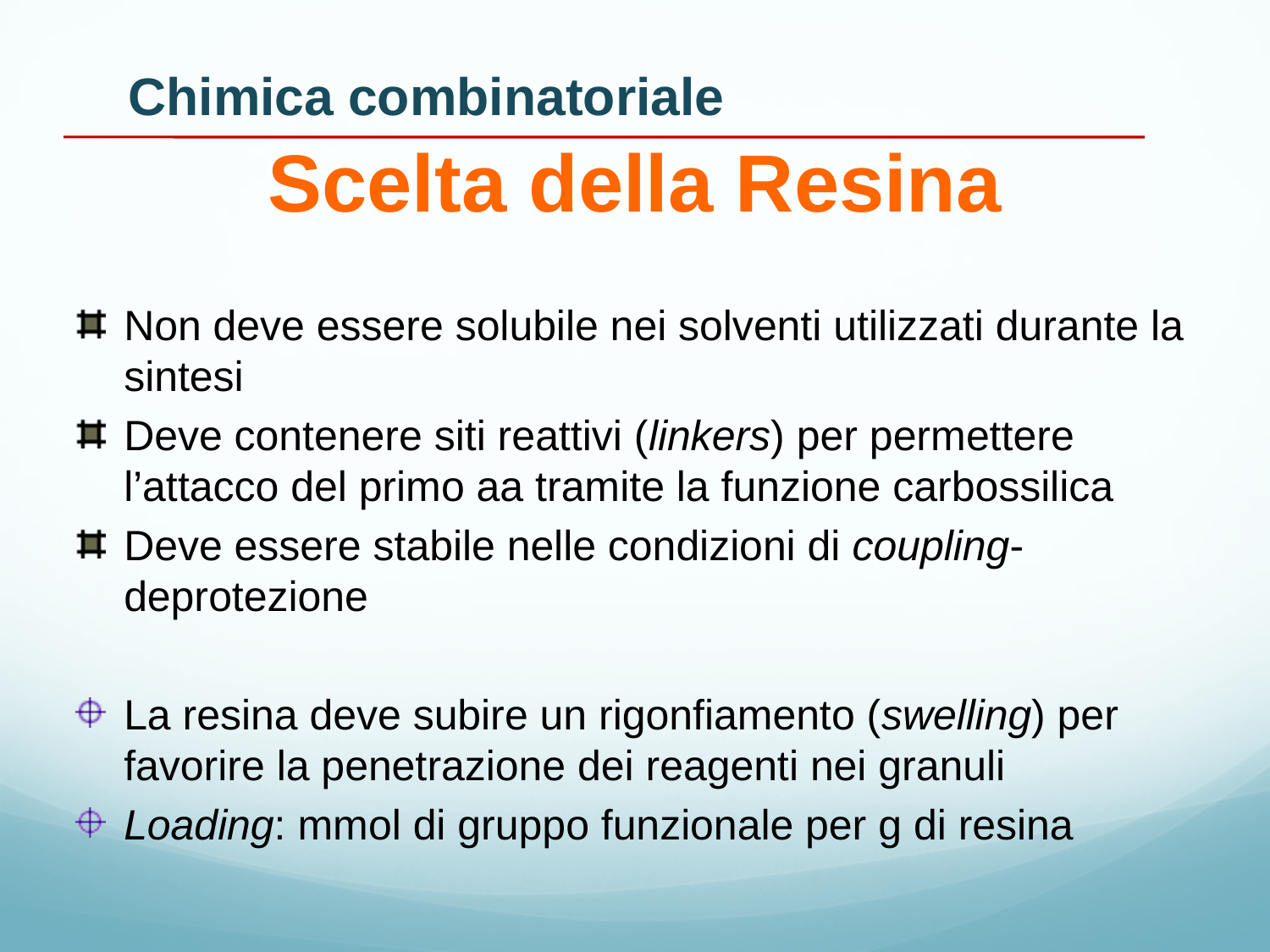

Chimica combinatoriale
# Scelta della Resina

Non deve essere solubile nei solventi utilizzati durante la sintesi
Deve contenere siti reattivi (linkers) per permettere l’attacco del primo aa tramite la funzione carbossilica
Deve essere stabile nelle condizioni di coupling-deprotezione

La resina deve subire un rigonfiamento (swelling) per favorire la penetrazione dei reagenti nei granuli
Loading: mmol di gruppo funzionale per g di resina